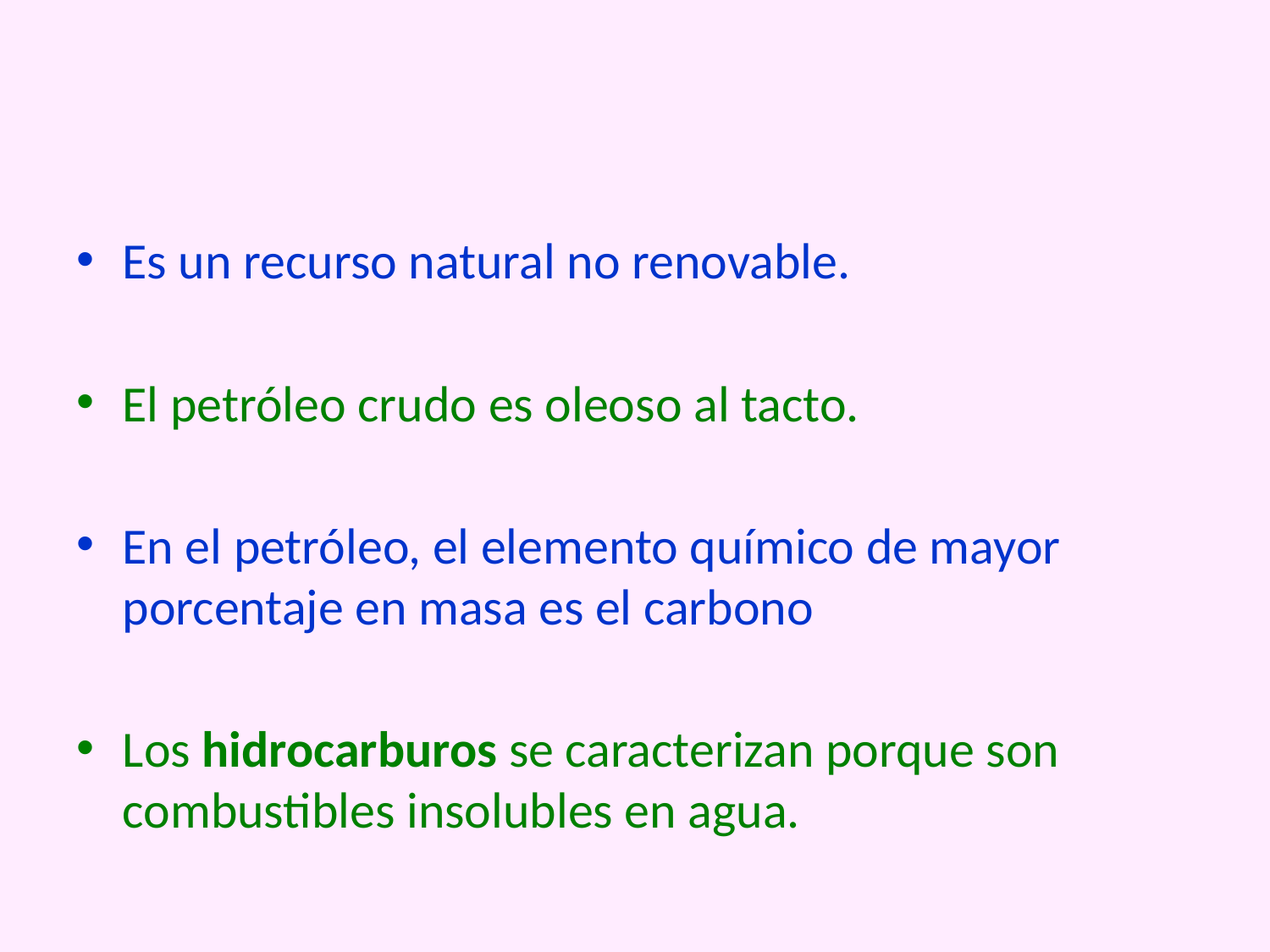

Es un recurso natural no renovable.

El petróleo crudo es oleoso al tacto.

En el petróleo, el elemento químico de mayor porcentaje en masa es el carbono

Los hidrocarburos se caracterizan porque son combustibles insolubles en agua.